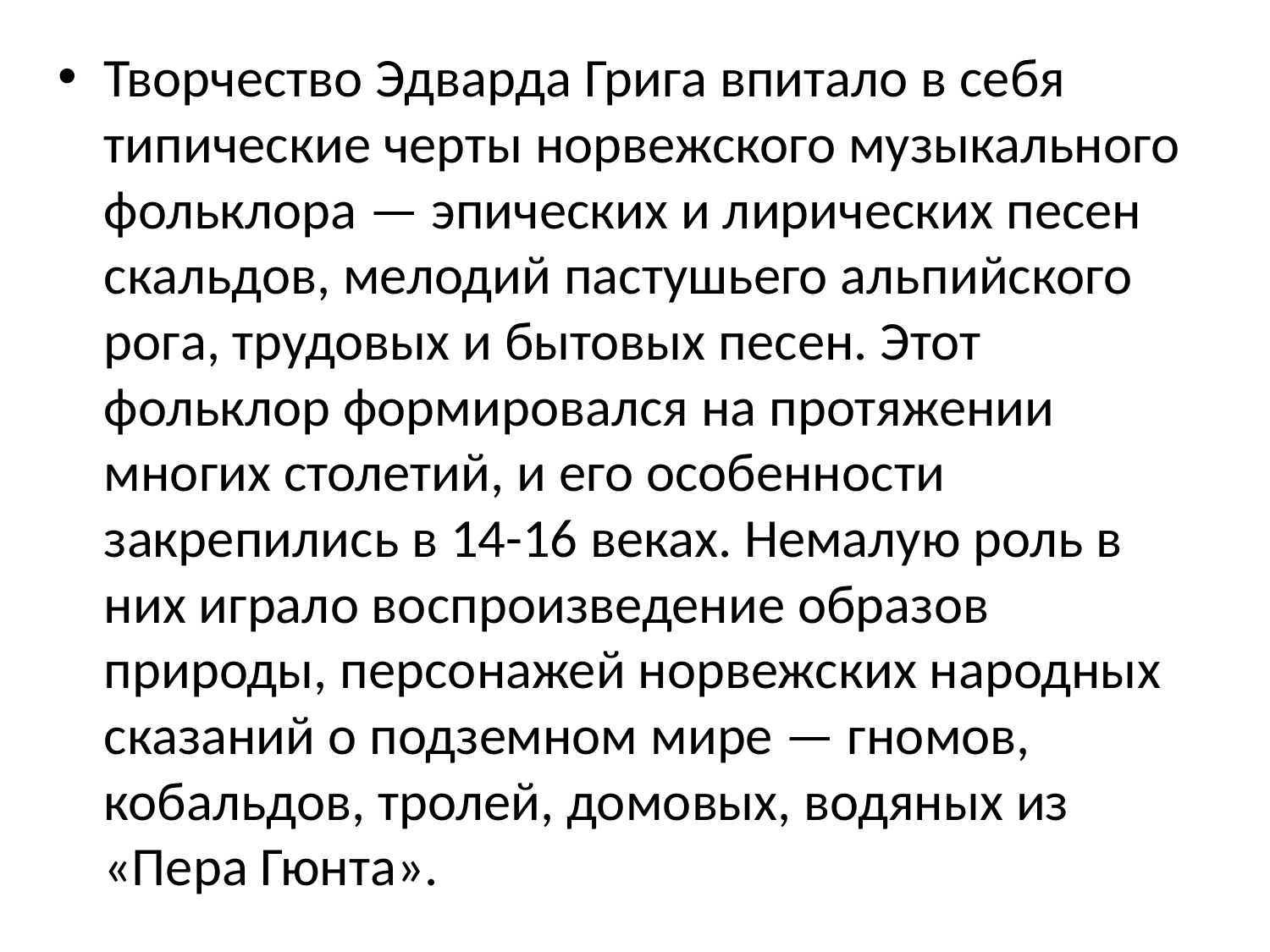

Творчество Эдварда Грига впитало в себя типические черты норвежского музыкального фольклора — эпических и лирических песен скальдов, мелодий пастушьего альпийского рога, трудовых и бытовых песен. Этот фольклор формировался на протяжении многих столетий, и его особенности закрепились в 14-16 веках. Немалую роль в них играло воспроизведение образов природы, персонажей норвежских народных сказаний о подземном мире — гномов, кобальдов, тролей, домовых, водяных из «Пера Гюнта».
#